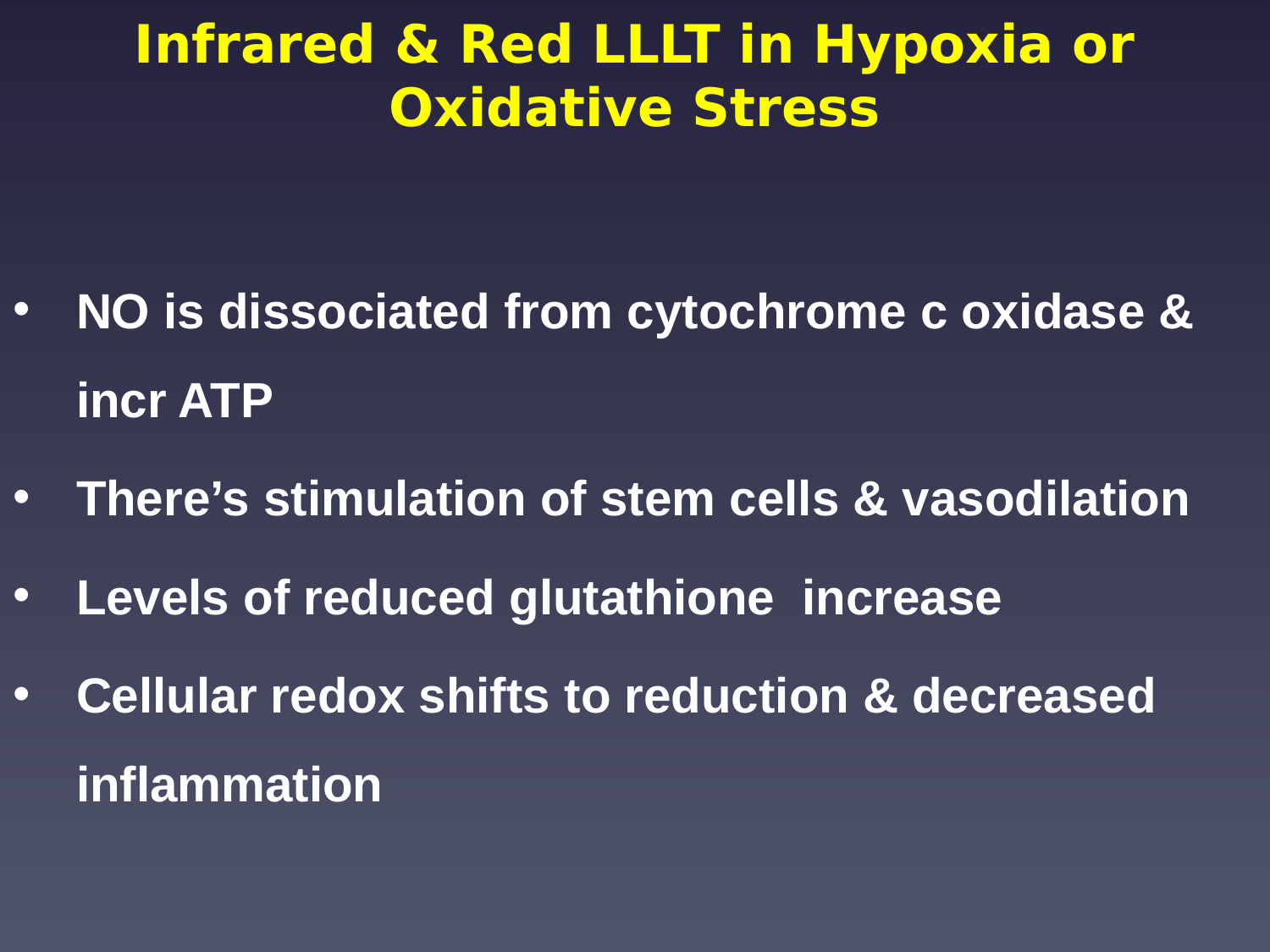

# Infrared & Red LLLT in Hypoxia or Oxidative Stress

NO is dissociated from cytochrome c oxidase & incr ATP
There’s stimulation of stem cells & vasodilation
Levels of reduced glutathione  increase
Cellular redox shifts to reduction & decreased inflammation